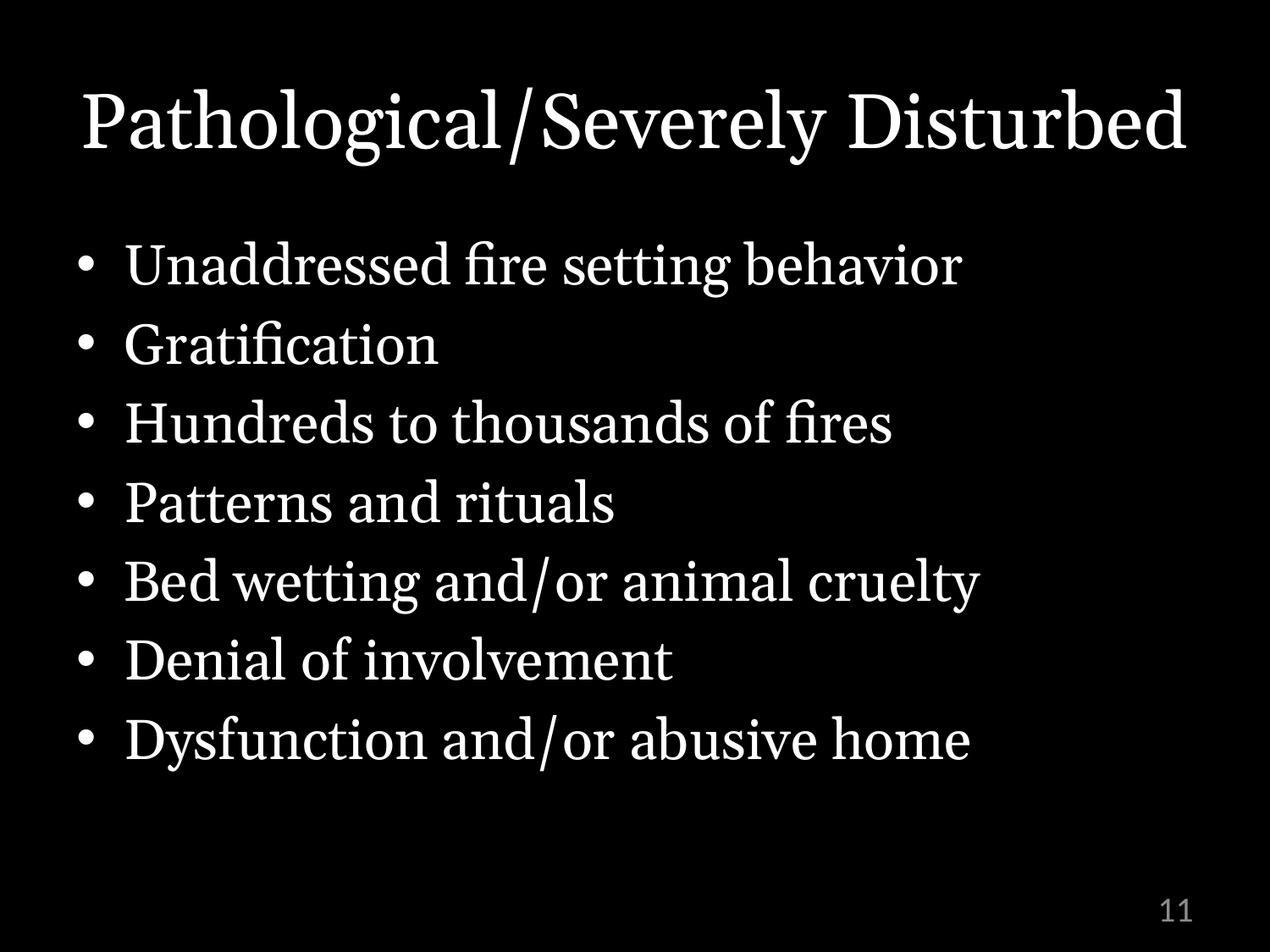

# Pathological/Severely Disturbed
Unaddressed fire setting behavior
Gratification
Hundreds to thousands of fires
Patterns and rituals
Bed wetting and/or animal cruelty
Denial of involvement
Dysfunction and/or abusive home

11